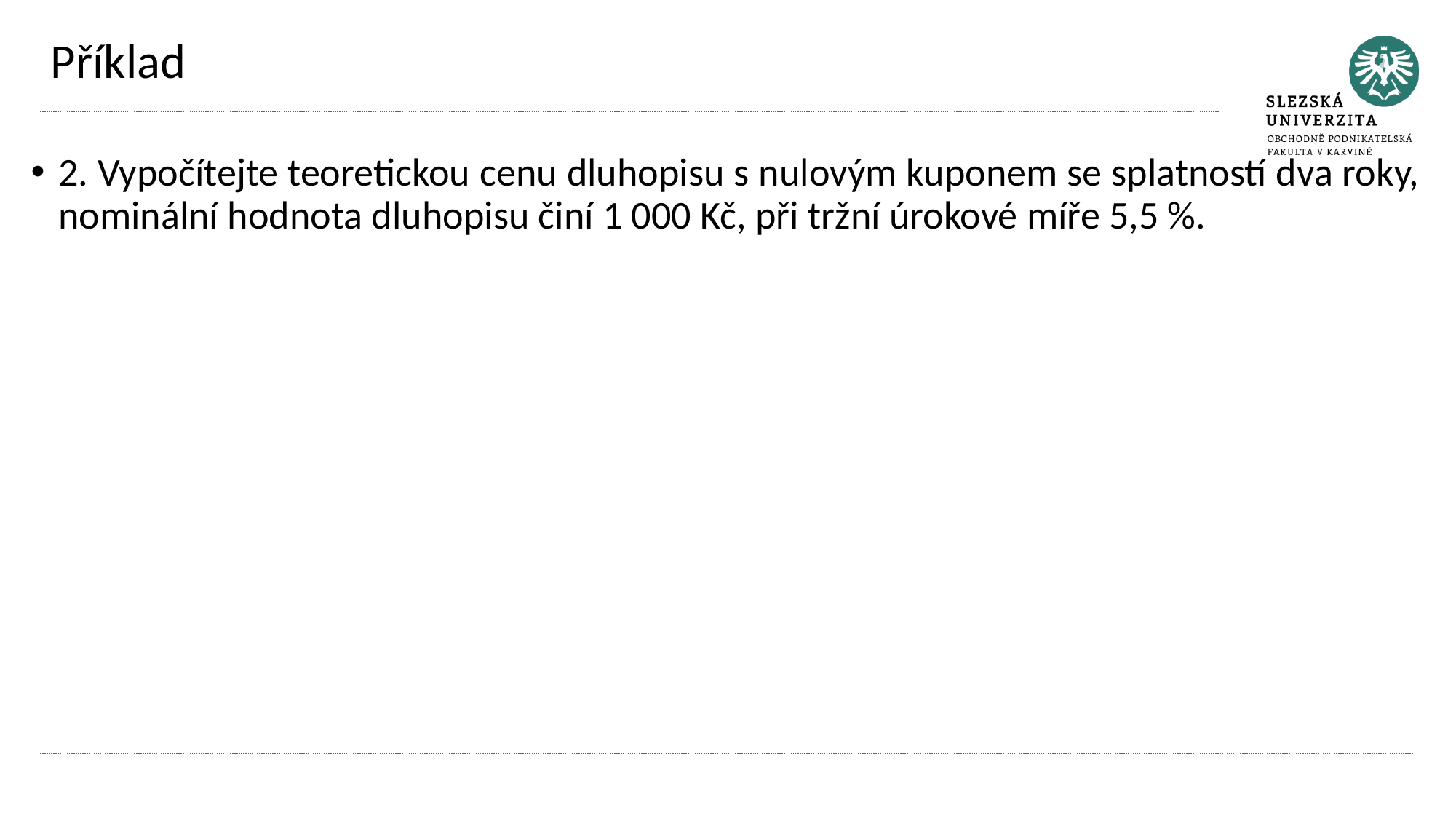

# Příklad
2. Vypočítejte teoretickou cenu dluhopisu s nulovým kuponem se splatností dva roky, nominální hodnota dluhopisu činí 1 000 Kč, při tržní úrokové míře 5,5 %.